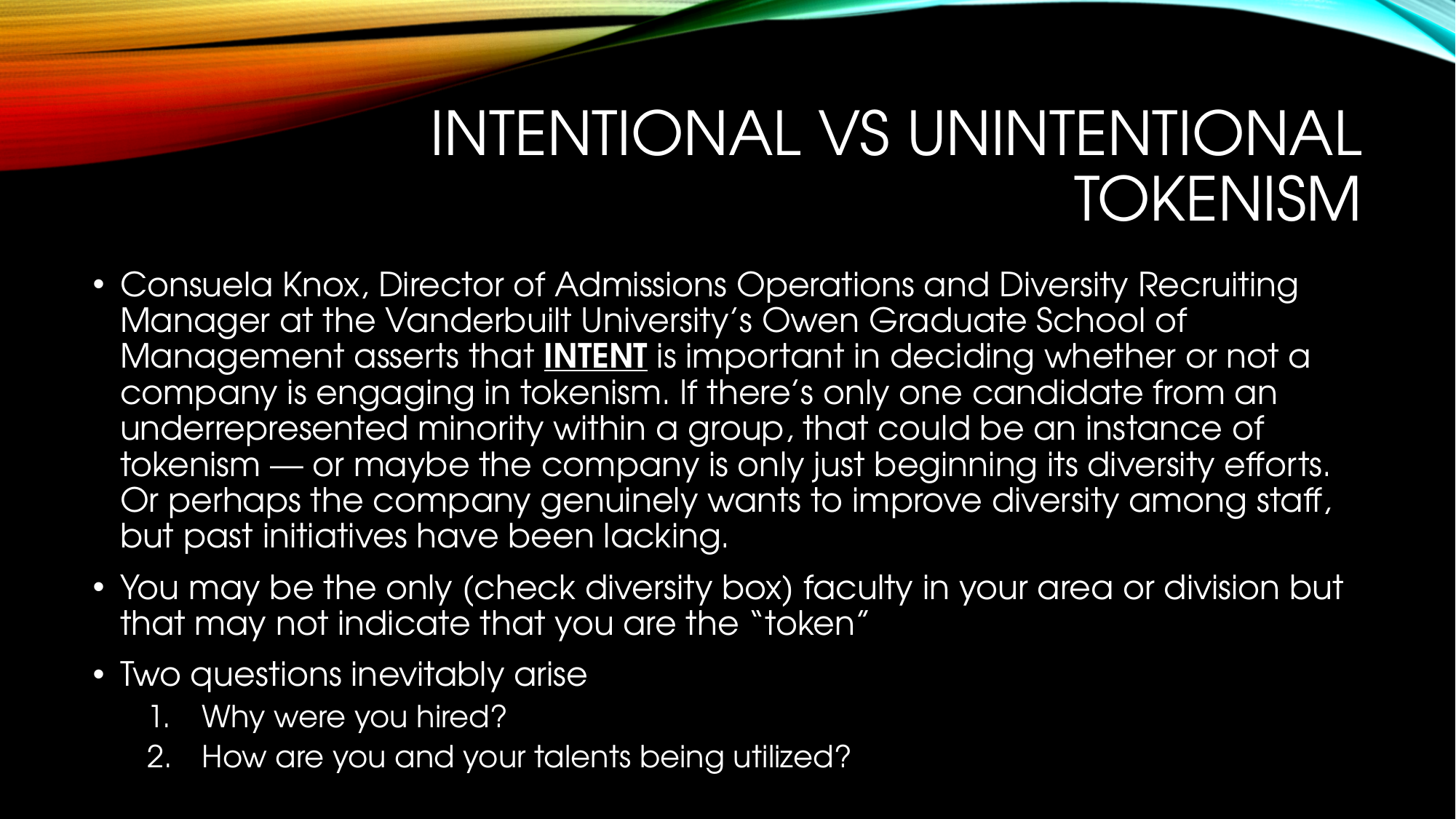

# Intentional vs unintentional tokenism
Consuela Knox, Director of Admissions Operations and Diversity Recruiting Manager at the Vanderbuilt University’s Owen Graduate School of Management asserts that INTENT is important in deciding whether or not a company is engaging in tokenism. If there’s only one candidate from an underrepresented minority within a group, that could be an instance of tokenism — or maybe the company is only just beginning its diversity efforts. Or perhaps the company genuinely wants to improve diversity among staff, but past initiatives have been lacking.
You may be the only (check diversity box) faculty in your area or division but that may not indicate that you are the “token”
Two questions inevitably arise
Why were you hired?
How are you and your talents being utilized?